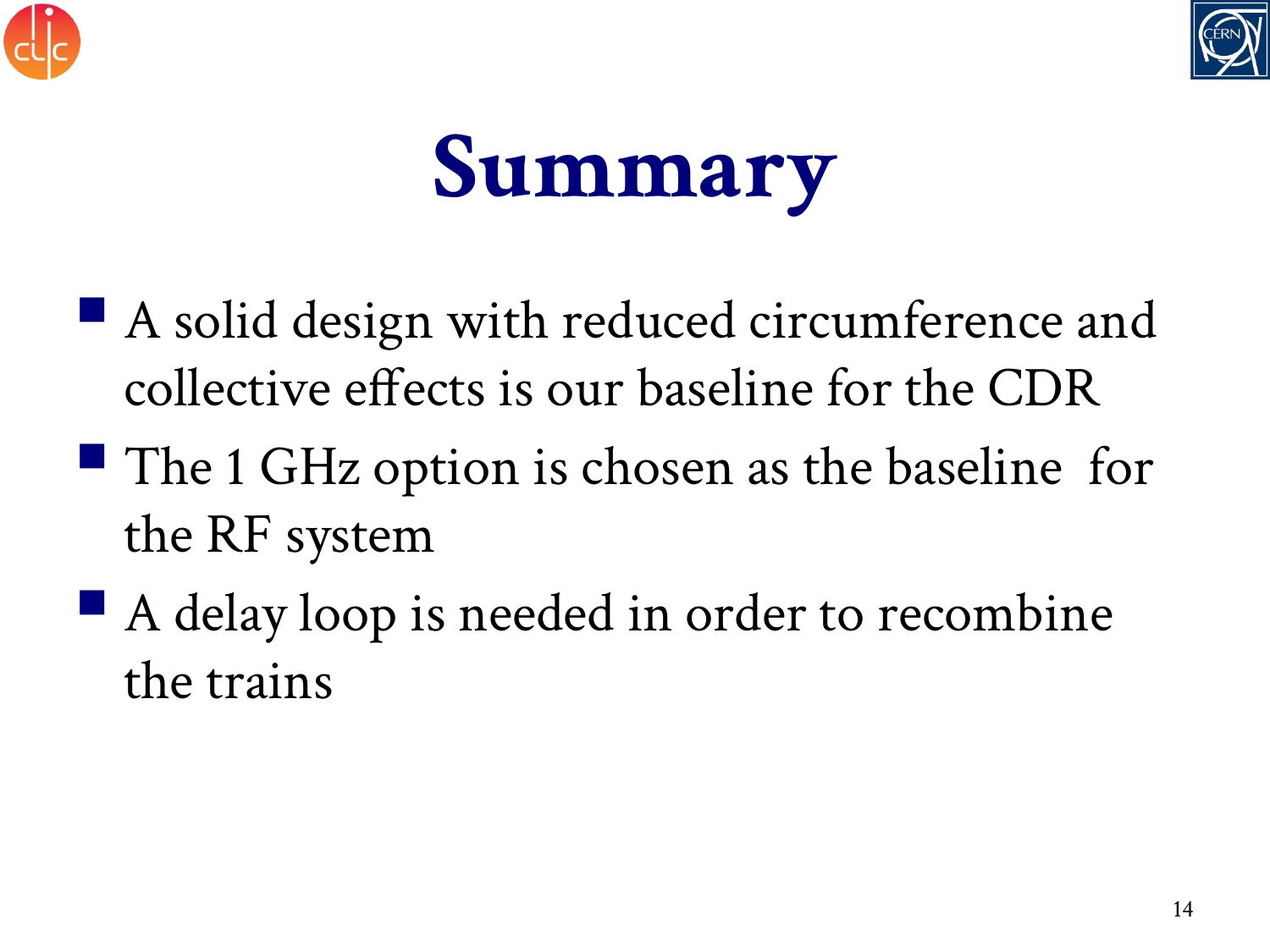

# Summary
A solid design with reduced circumference and collective effects is our baseline for the CDR
The 1 GHz option is chosen as the baseline  for the RF system
A delay loop is needed in order to recombine the trains
14